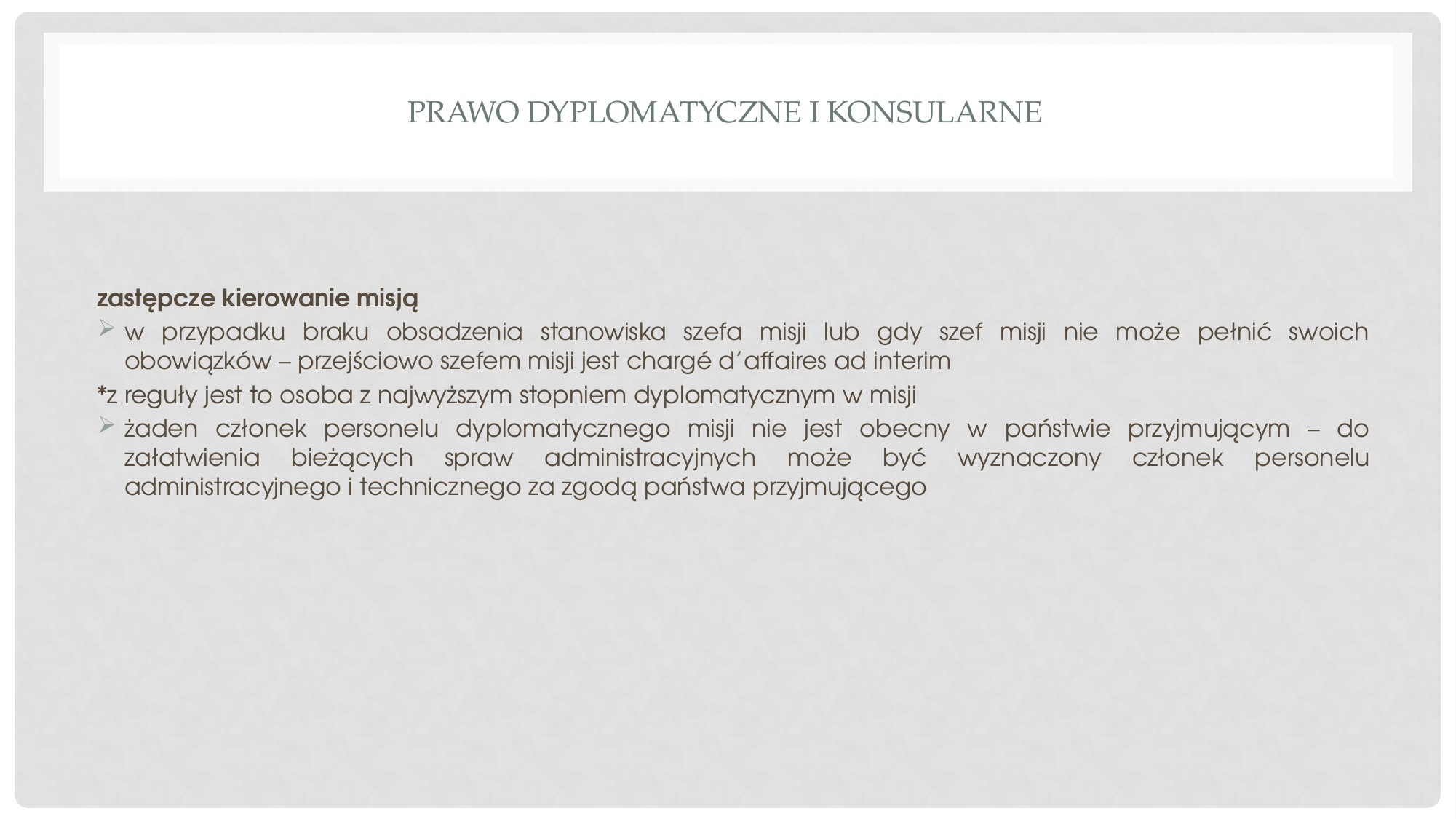

# Prawo dyplomatyczne i konsularne

zastępcze kierowanie misją
w przypadku braku obsadzenia stanowiska szefa misji lub gdy szef misji nie może pełnić swoich obowiązków – przejściowo szefem misji jest chargé d’affaires ad interim
*z reguły jest to osoba z najwyższym stopniem dyplomatycznym w misji
żaden członek personelu dyplomatycznego misji nie jest obecny w państwie przyjmującym – do załatwienia bieżących spraw administracyjnych może być wyznaczony członek personelu administracyjnego i technicznego za zgodą państwa przyjmującego